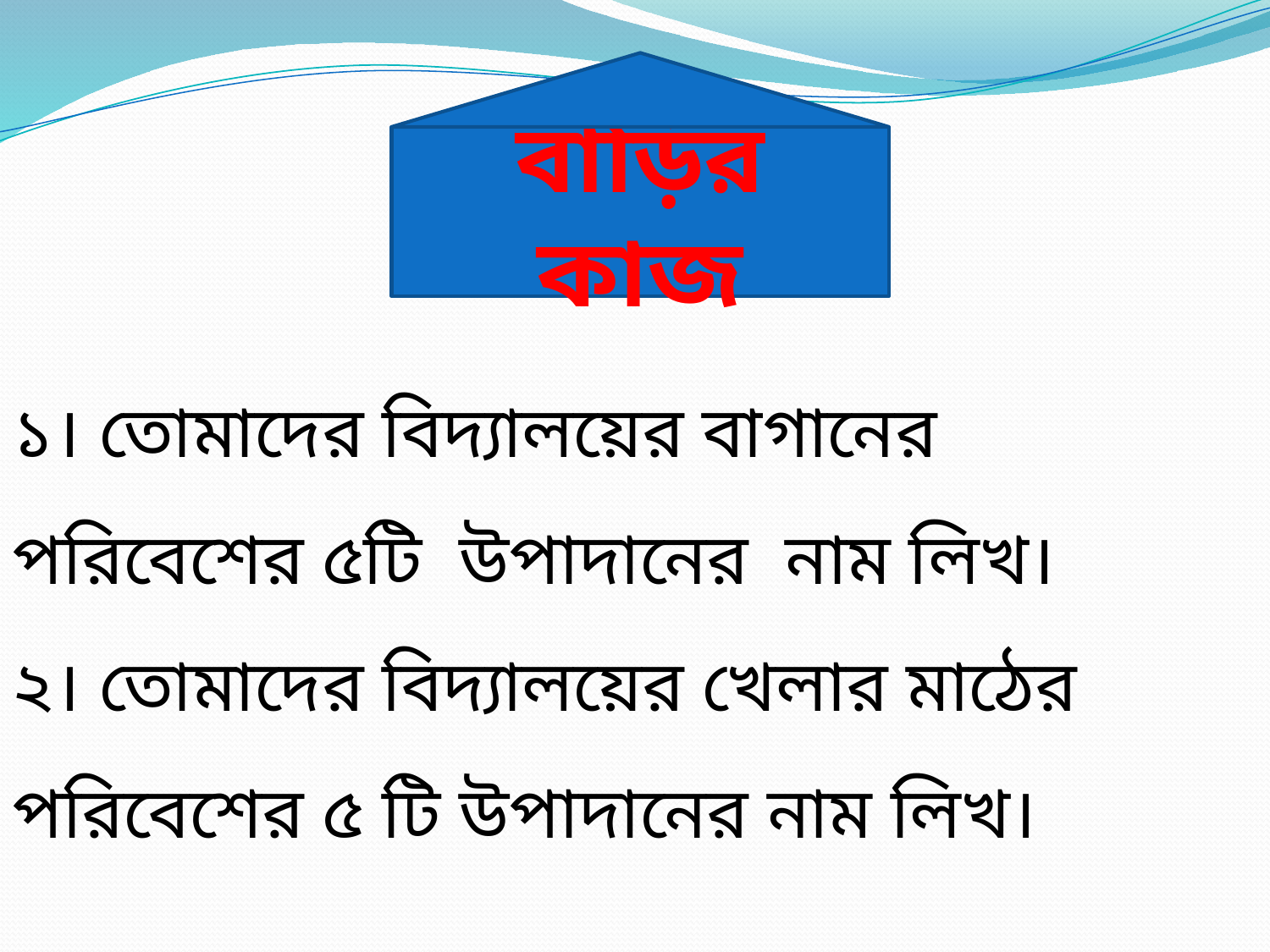

বাড়ির কাজ
১। তোমাদের বিদ্যালয়ের বাগানের  পরিবেশের ৫টি  উপাদানের  নাম লিখ।
২। তোমাদের বিদ্যালয়ের খেলার মাঠের পরিবেশের ৫ টি উপাদানের নাম লিখ।